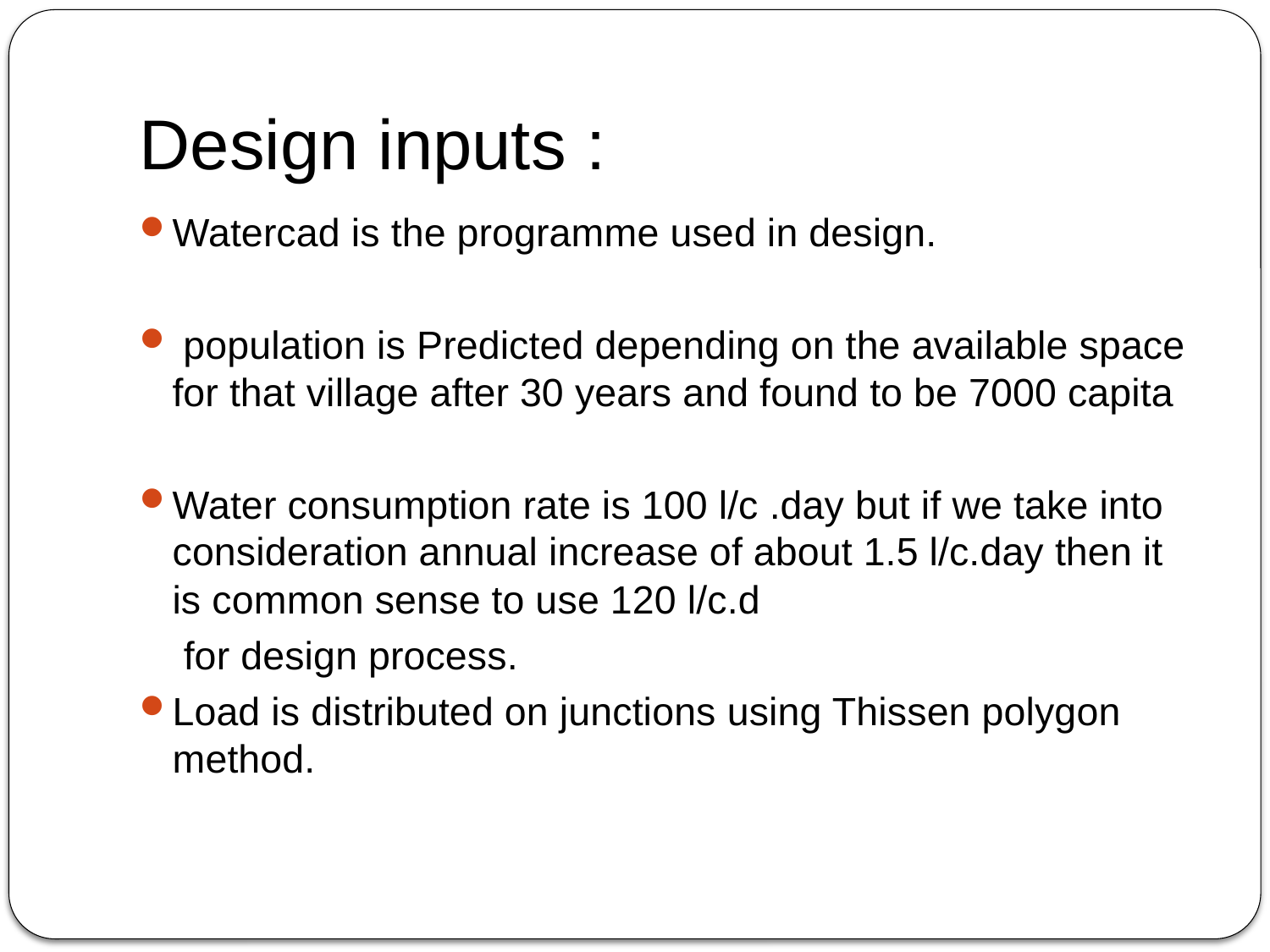

# Design inputs :
Watercad is the programme used in design.

 population is Predicted depending on the available space for that village after 30 years and found to be 7000 capita

Water consumption rate is 100 l/c .day but if we take into consideration annual increase of about 1.5 l/c.day then it is common sense to use 120 l/c.d
    for design process.
Load is distributed on junctions using Thissen polygon method.